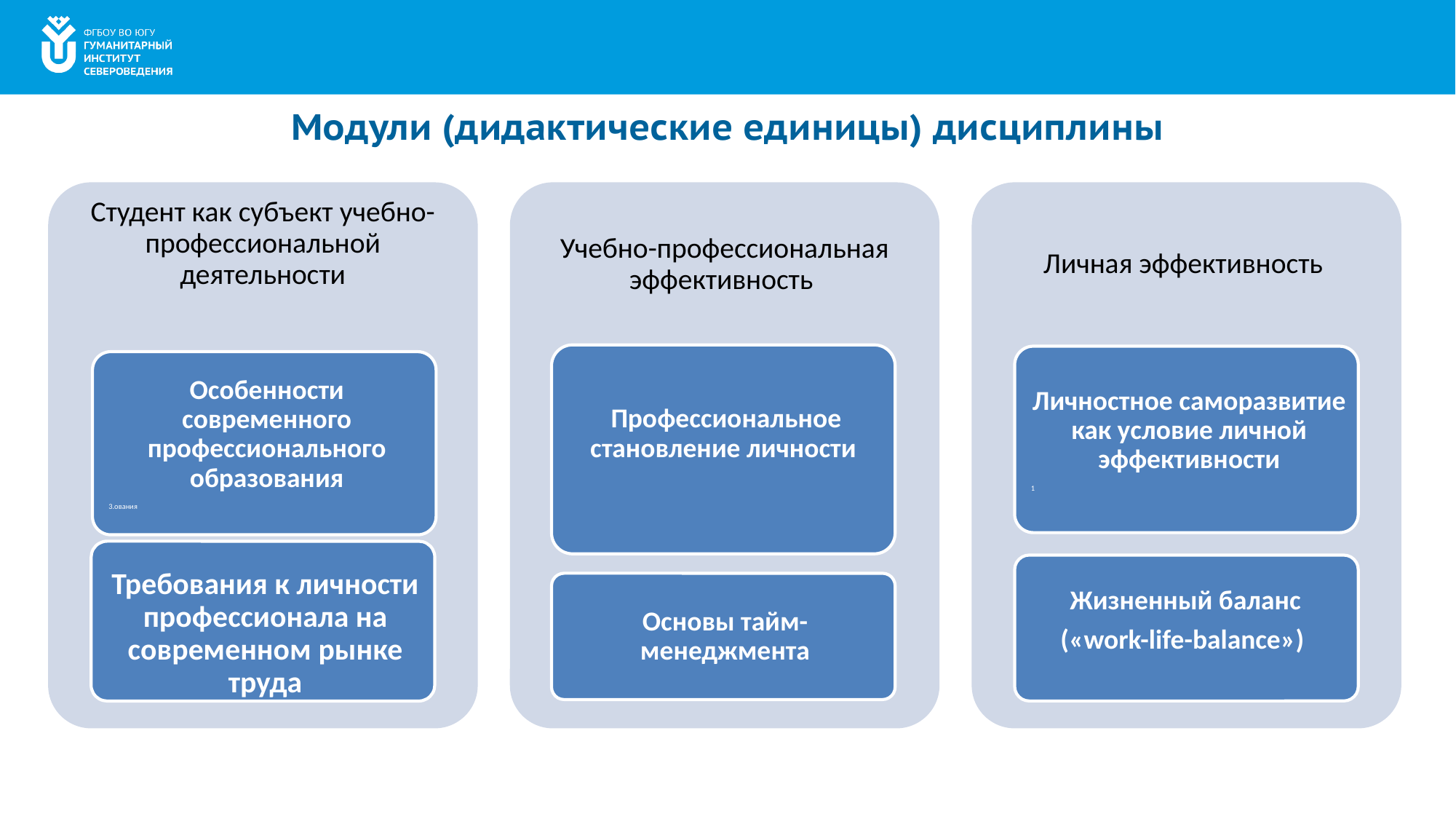

# Модули (дидактические единицы) дисциплины
Студент как субъект учебно-профессиональной деятельности

Особенности современного профессионального образования
3.ования

Требования к личности профессионала на современном рынке труда

Учебно-профессиональная эффективность

Профессиональное становление личности

Основы тайм-менеджмента
Личная эффективность
Личностное саморазвитие как условие личной эффективности
1

Жизненный баланс
(«work-life-balance»)